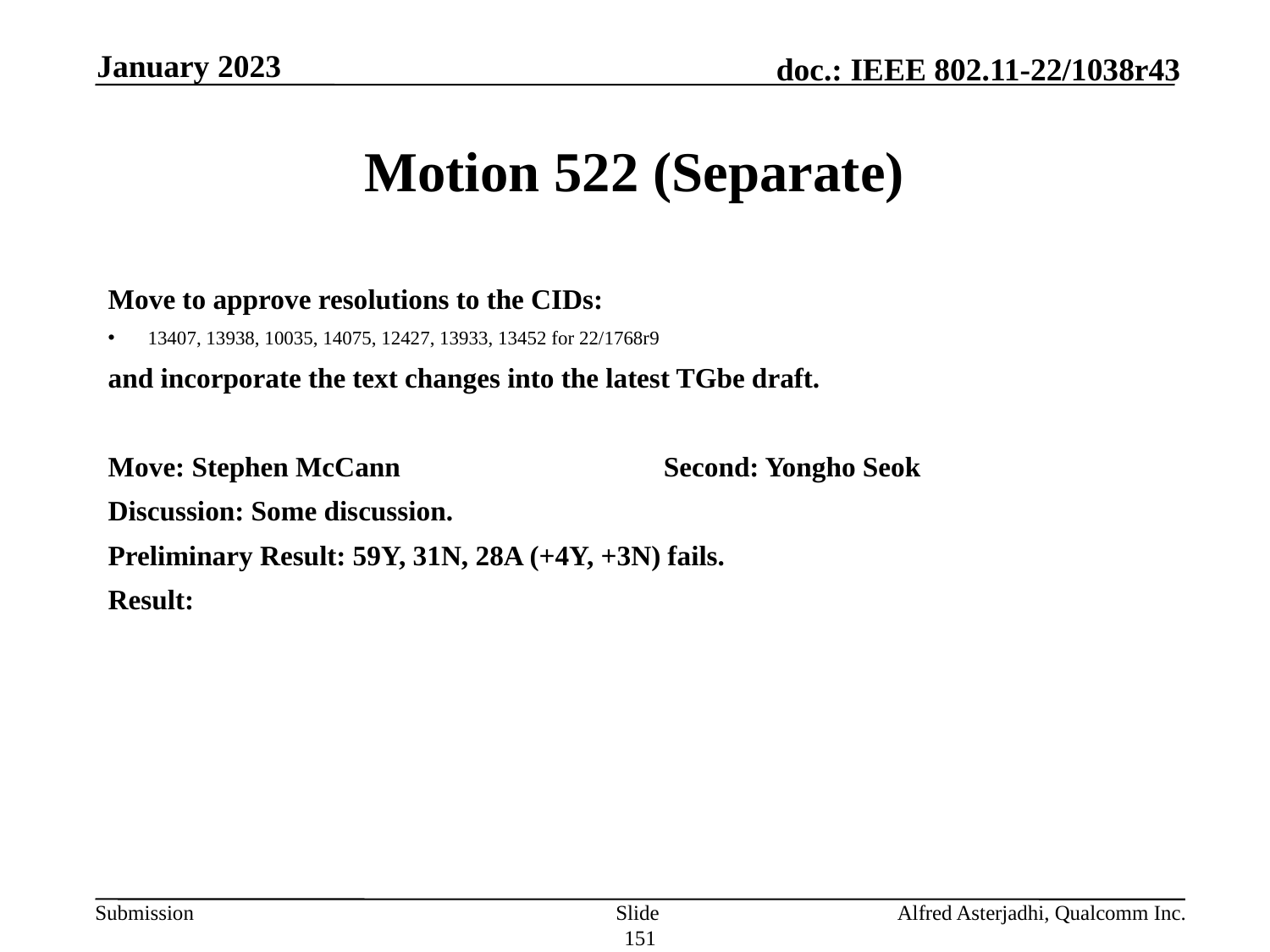

January 2023
# Motion 522 (Separate)
Move to approve resolutions to the CIDs:
13407, 13938, 10035, 14075, 12427, 13933, 13452 for 22/1768r9
and incorporate the text changes into the latest TGbe draft.

Move: Stephen McCann			Second: Yongho Seok
Discussion: Some discussion.
Preliminary Result: 59Y, 31N, 28A (+4Y, +3N) fails.
Result:

Slide 151
Alfred Asterjadhi, Qualcomm Inc.